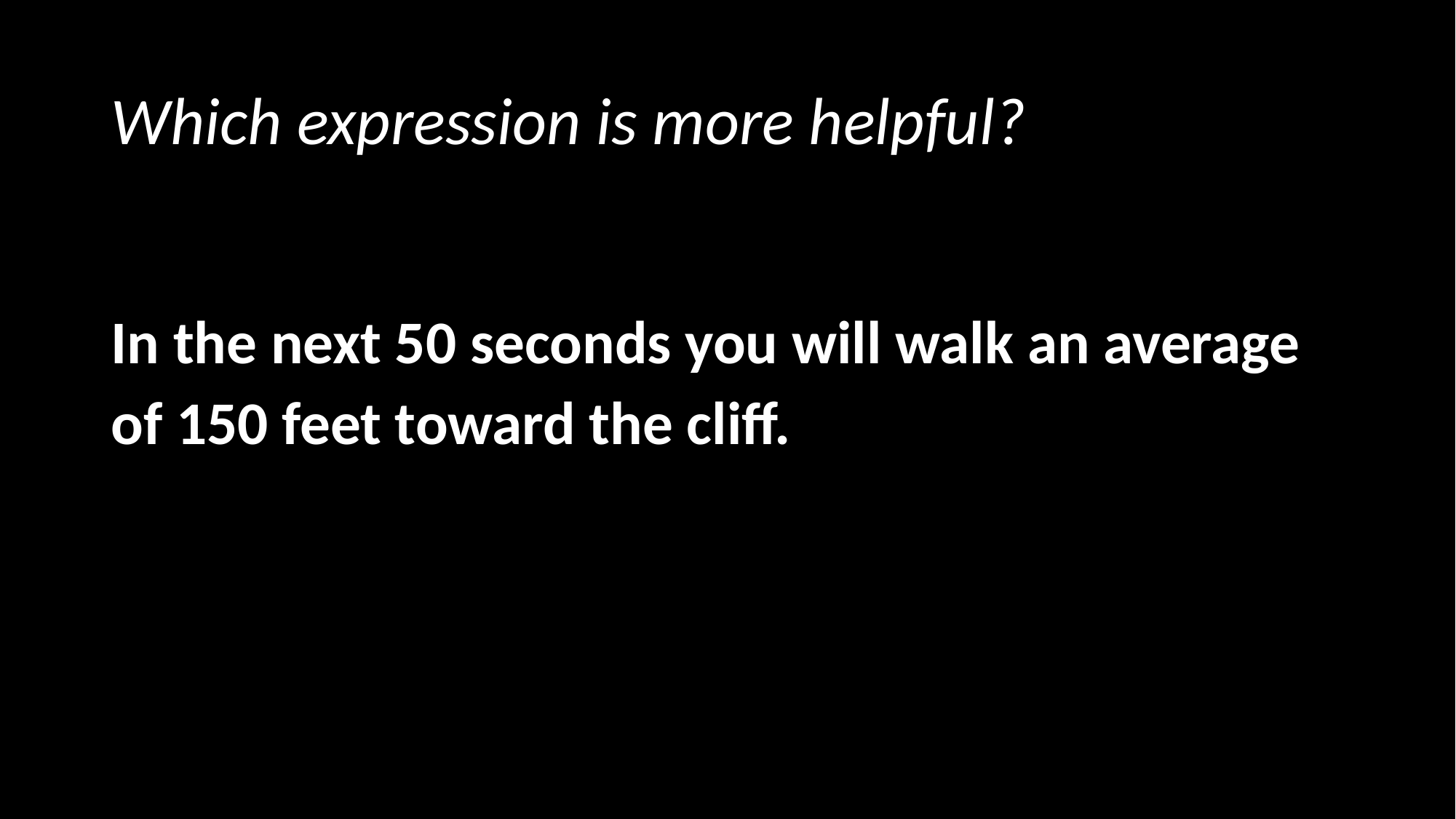

# Which expression is more helpful?

In the next 50 seconds you will walk an average
of 150 feet toward the cliff.